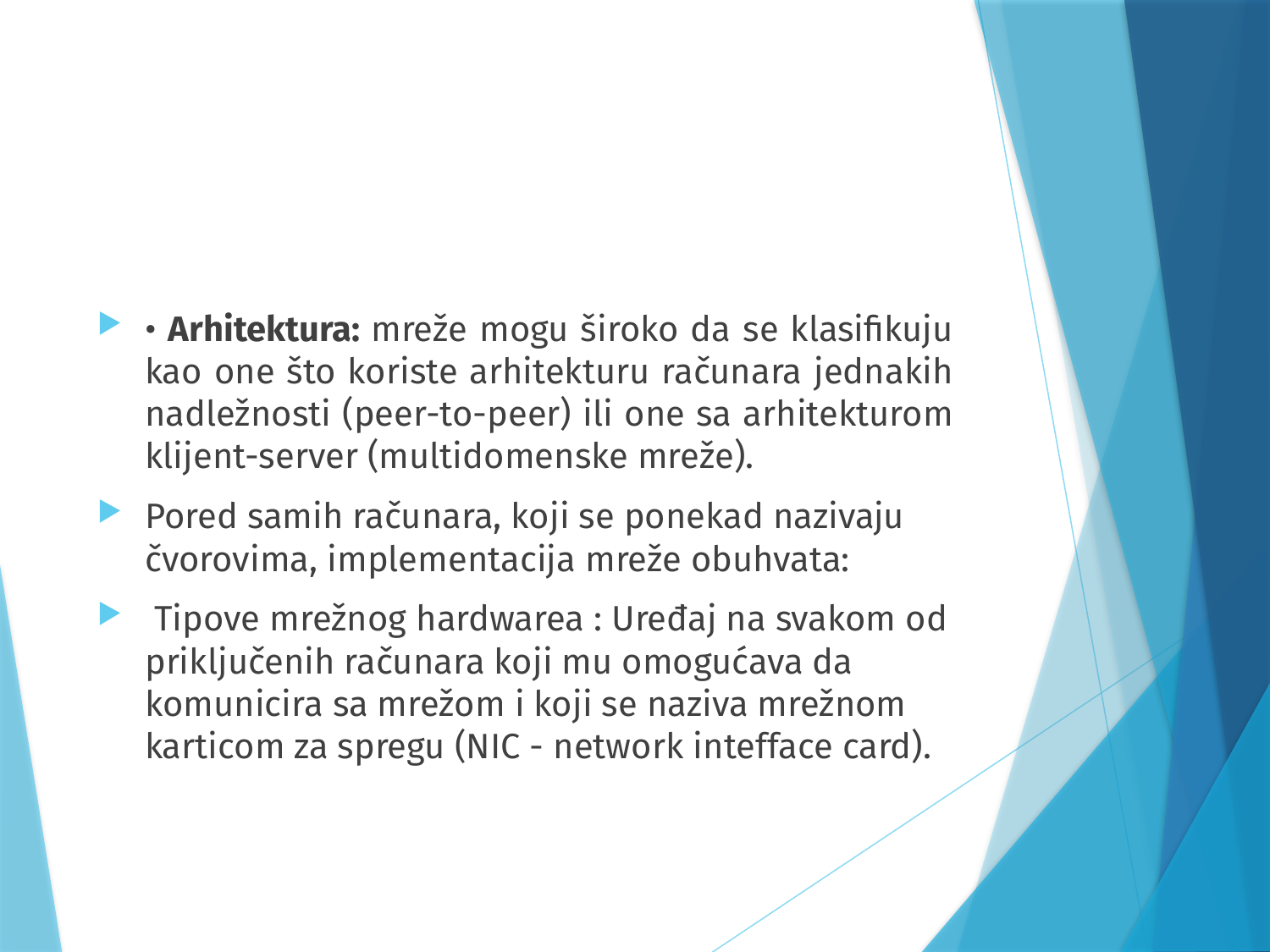

#
• Arhitektura: mreže mogu široko da se klasifikuju kao one što koriste arhitekturu računara jednakih nadležnosti (peer-to-peer) ili one sa arhitekturom klijent-server (multidomenske mreže).
Pored samih računara, koji se ponekad nazivaju čvorovima, implementacija mreže obuhvata:
 Tipove mrežnog hardwarea : Uređaj na svakom od priključenih računara koji mu omogućava da komunicira sa mrežom i koji se naziva mrežnom karticom za spregu (NIC - network intefface card).